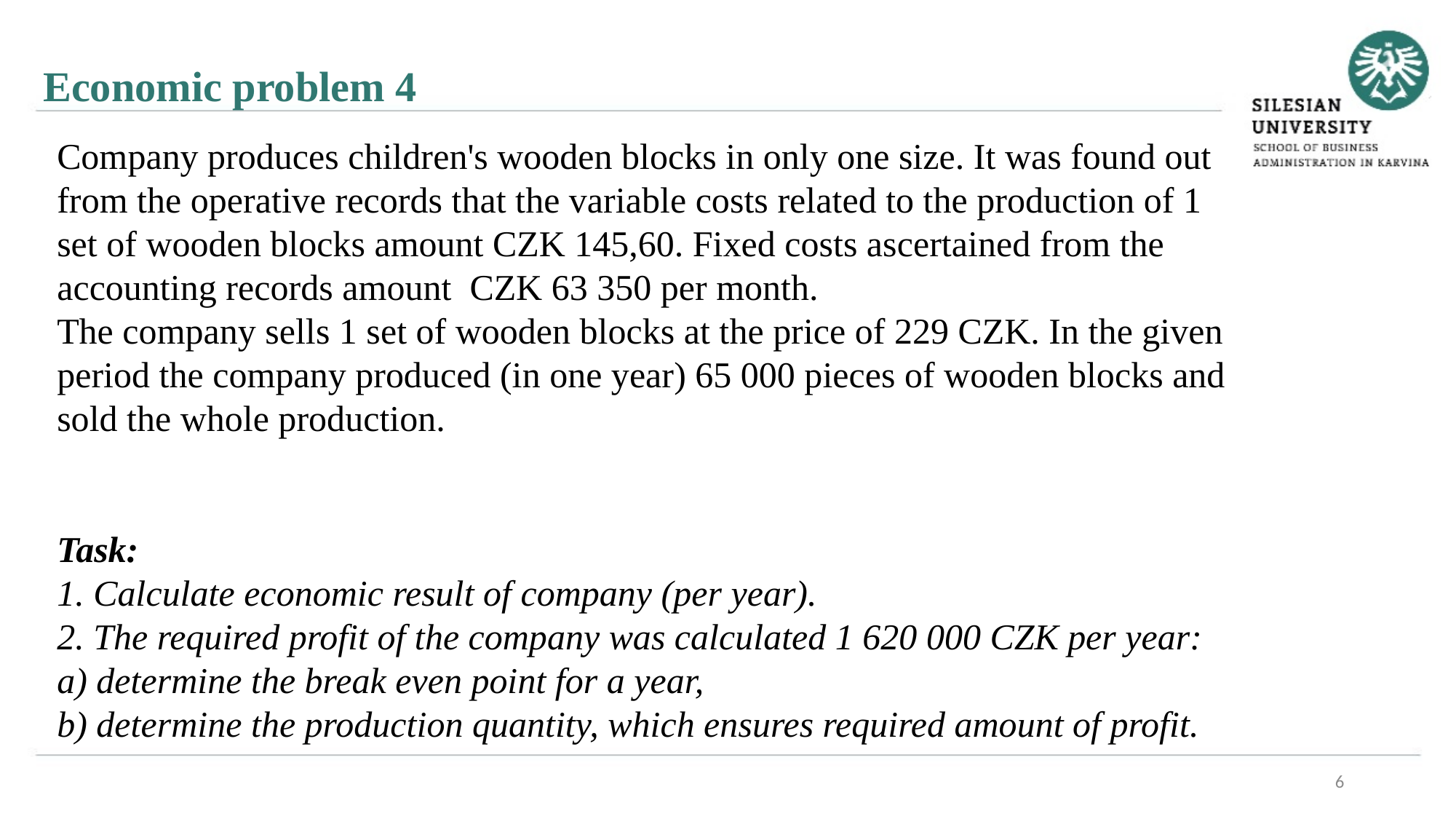

Economic problem 4

Company produces children's wooden blocks in only one size. It was found out from the operative records that the variable costs related to the production of 1 set of wooden blocks amount CZK 145,60. Fixed costs ascertained from the accounting records amount  CZK 63 350 per month.
The company sells 1 set of wooden blocks at the price of 229 CZK. In the given period the company produced (in one year) 65 000 pieces of wooden blocks and sold the whole production.

Task:
1. Calculate economic result of company (per year).
2. The required profit of the company was calculated 1 620 000 CZK per year:
a) determine the break even point for a year,
b) determine the production quantity, which ensures required amount of profit.

6